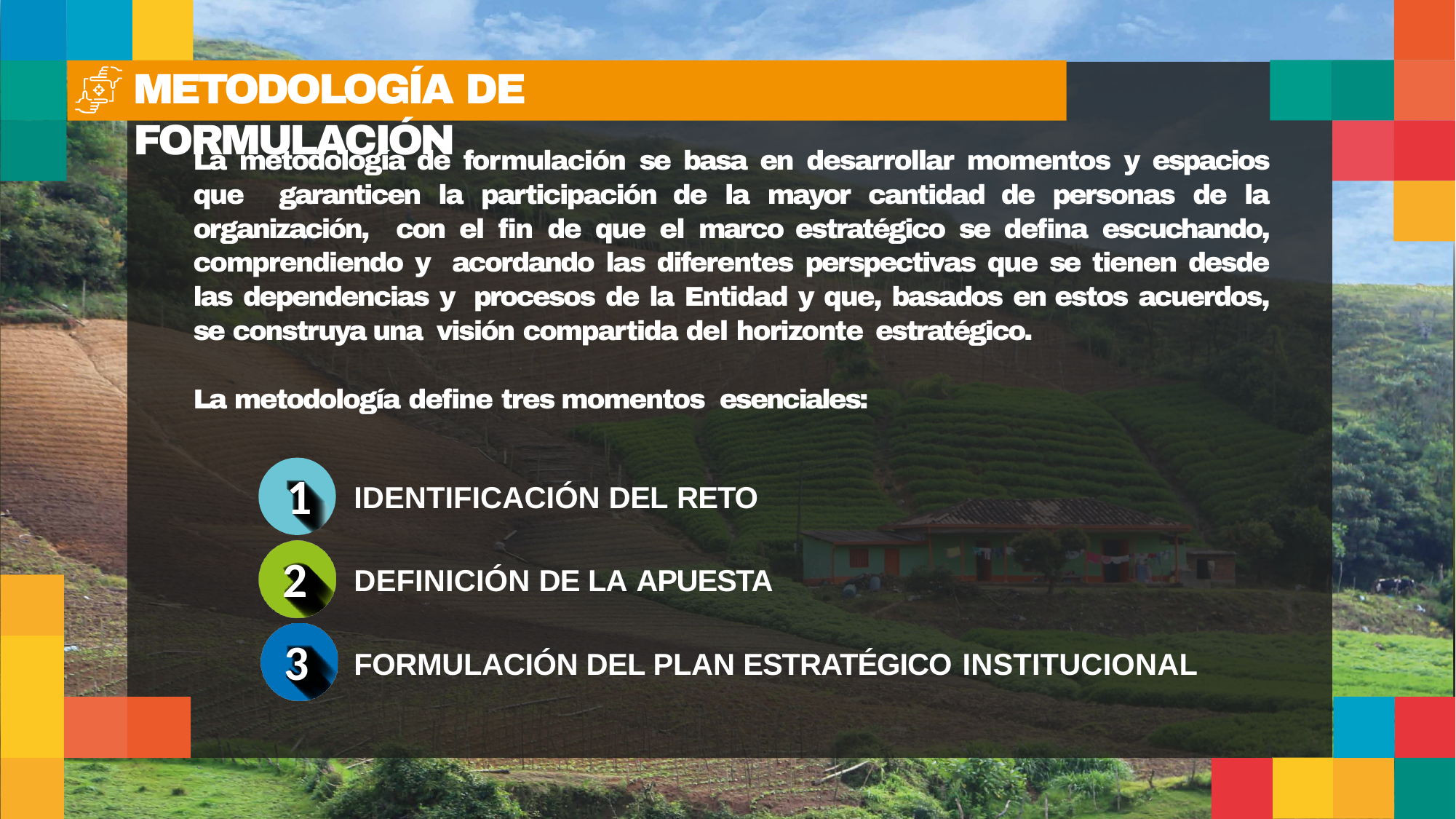

# METODOLOGÍA DE FORMULACIÓN

La metodología de formulación se basa en desarrollar momentos y espacios que  garanticen la participación de la mayor cantidad de personas de la organización,  con el fin de que el marco estratégico se defina escuchando, comprendiendo y  acordando las diferentes perspectivas que se tienen desde las dependencias y  procesos de la Entidad y que, basados en estos acuerdos, se construya una  visión compartida del horizonte estratégico.
La metodología define tres momentos esenciales:
1
IDENTIFICACIÓN DEL RETO
2
3

DEFINICIÓN DE LA APUESTA
FORMULACIÓN DEL PLAN ESTRATÉGICO INSTITUCIONAL